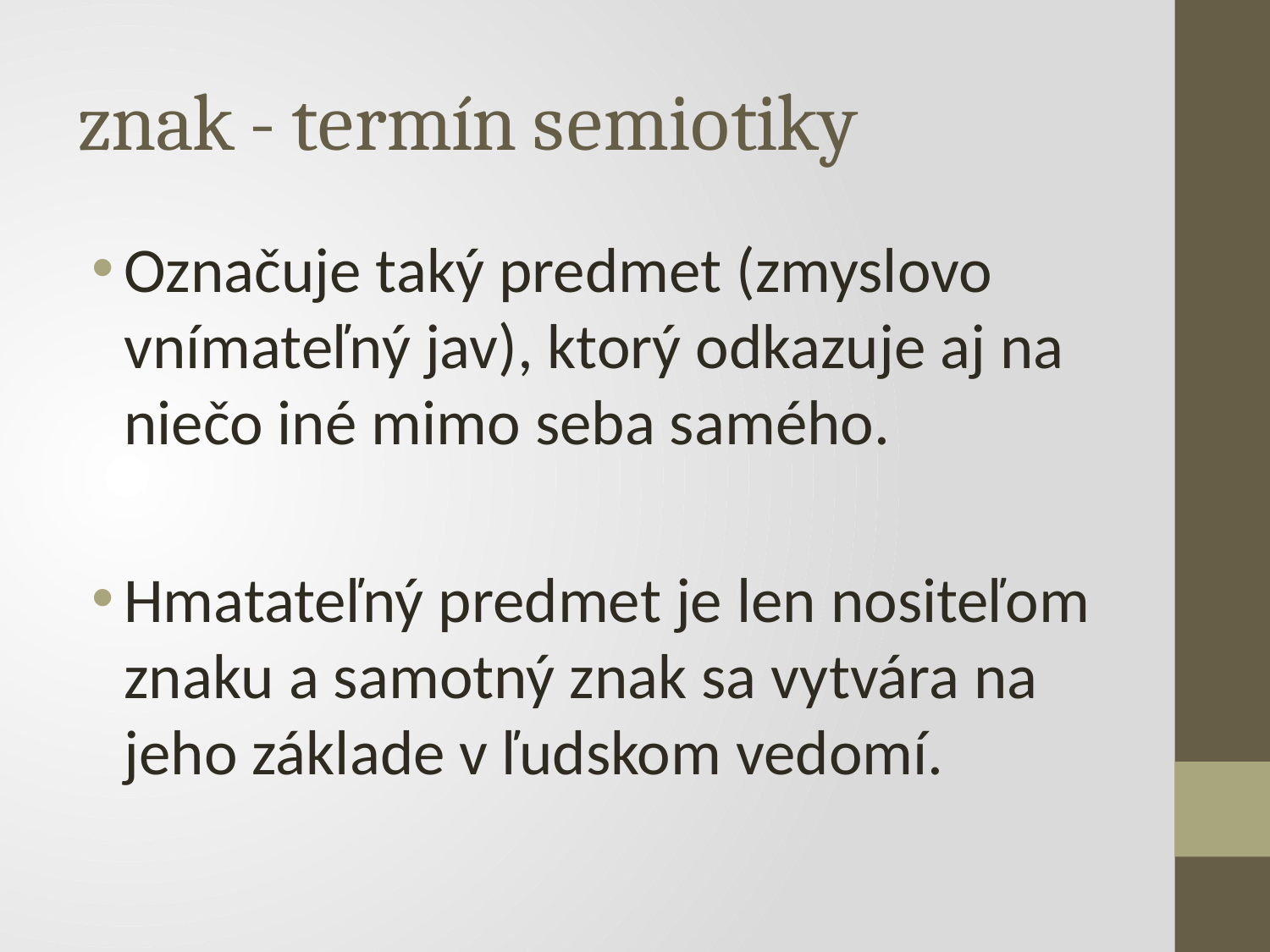

# znak - termín semiotiky
Označuje taký predmet (zmyslovo vnímateľný jav), ktorý odkazuje aj na niečo iné mimo seba samého.

Hmatateľný predmet je len nositeľom znaku a samotný znak sa vytvára na jeho základe v ľudskom vedomí.